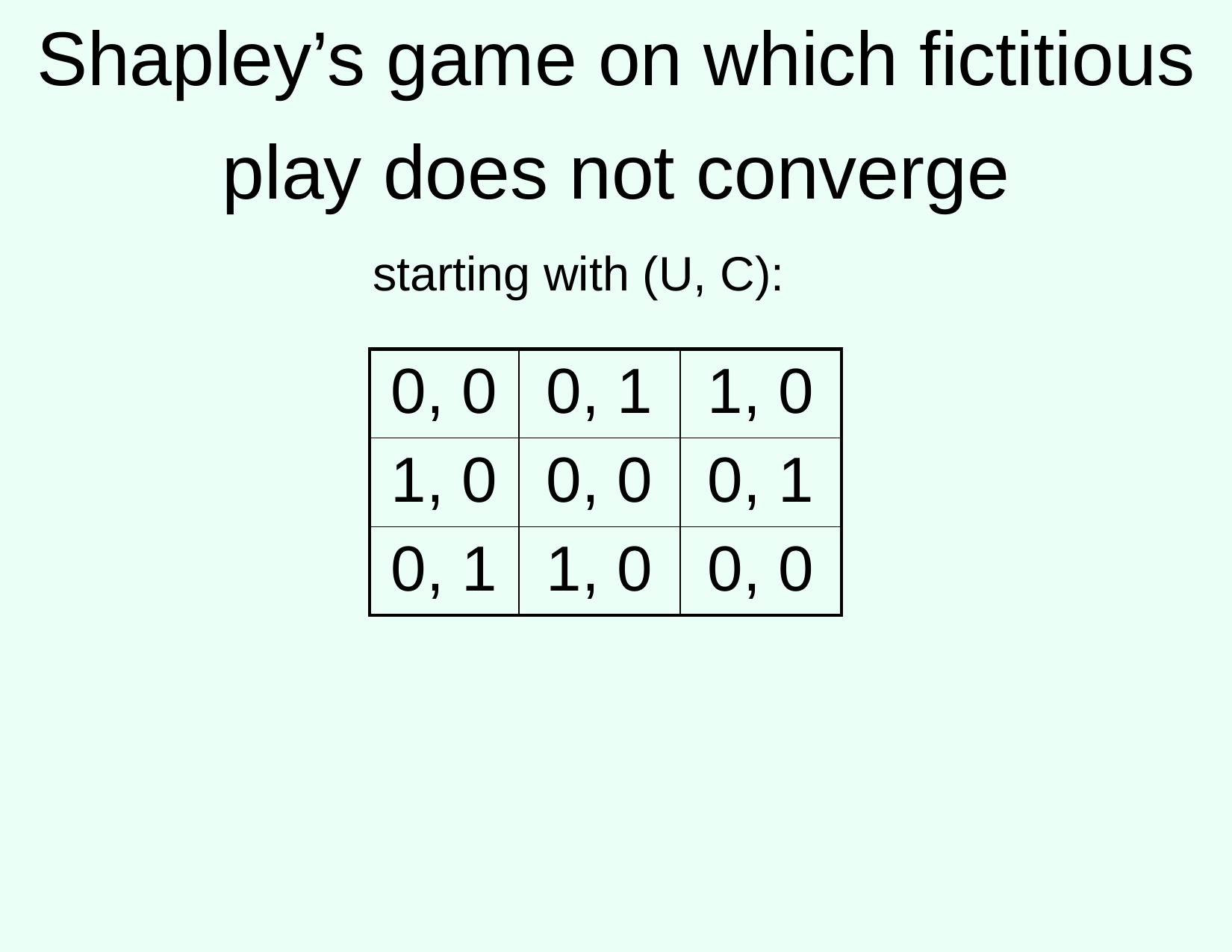

# Shapley’s game on which fictitious play does not converge
starting with (U, C):
| 0, 0 | 0, 1 | 1, 0 |
| --- | --- | --- |
| 1, 0 | 0, 0 | 0, 1 |
| 0, 1 | 1, 0 | 0, 0 |